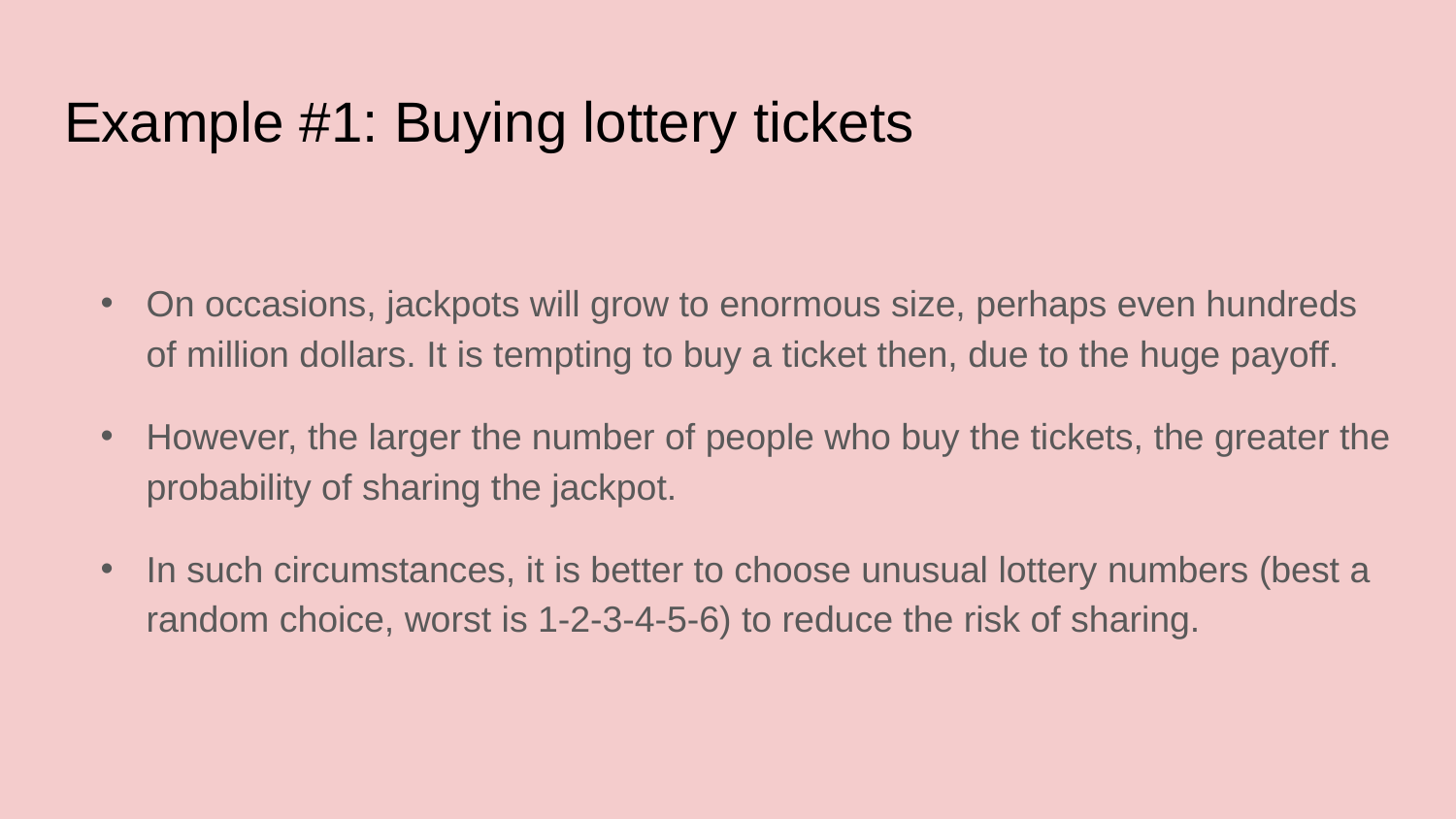

# Example #1: Buying lottery tickets

On occasions, jackpots will grow to enormous size, perhaps even hundreds of million dollars. It is tempting to buy a ticket then, due to the huge payoff.
However, the larger the number of people who buy the tickets, the greater the probability of sharing the jackpot.
In such circumstances, it is better to choose unusual lottery numbers (best a random choice, worst is 1-2-3-4-5-6) to reduce the risk of sharing.